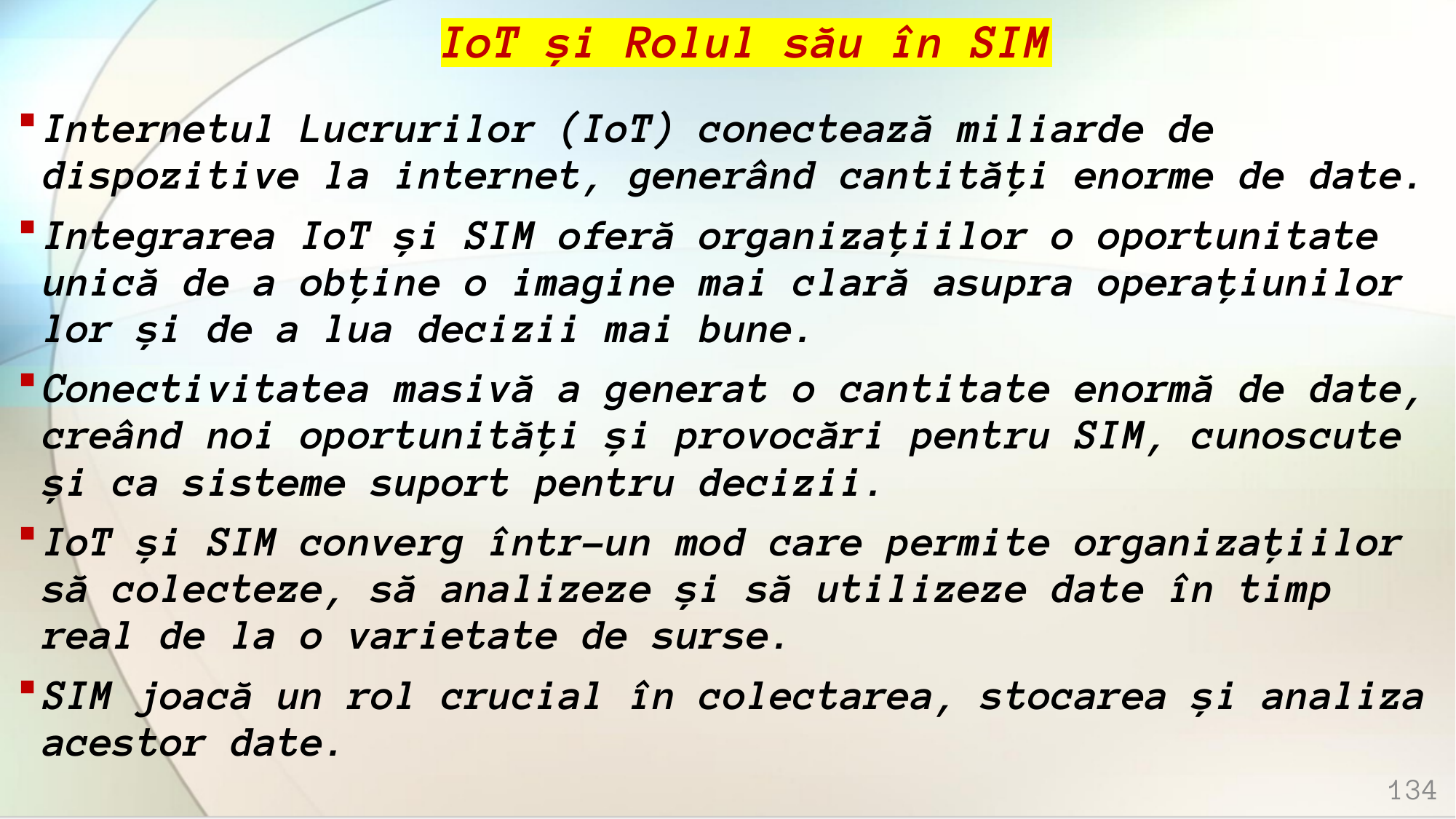

# IoT și Rolul său în SIM
Internetul Lucrurilor (IoT) conectează miliarde de dispozitive la internet, generând cantități enorme de date.
Integrarea IoT și SIM oferă organizațiilor o oportunitate unică de a obține o imagine mai clară asupra operațiunilor lor și de a lua decizii mai bune.
Conectivitatea masivă a generat o cantitate enormă de date, creând noi oportunități și provocări pentru SIM, cunoscute și ca sisteme suport pentru decizii.
IoT și SIM converg într-un mod care permite organizațiilor să colecteze, să analizeze și să utilizeze date în timp real de la o varietate de surse.
SIM joacă un rol crucial în colectarea, stocarea și analiza acestor date.
134